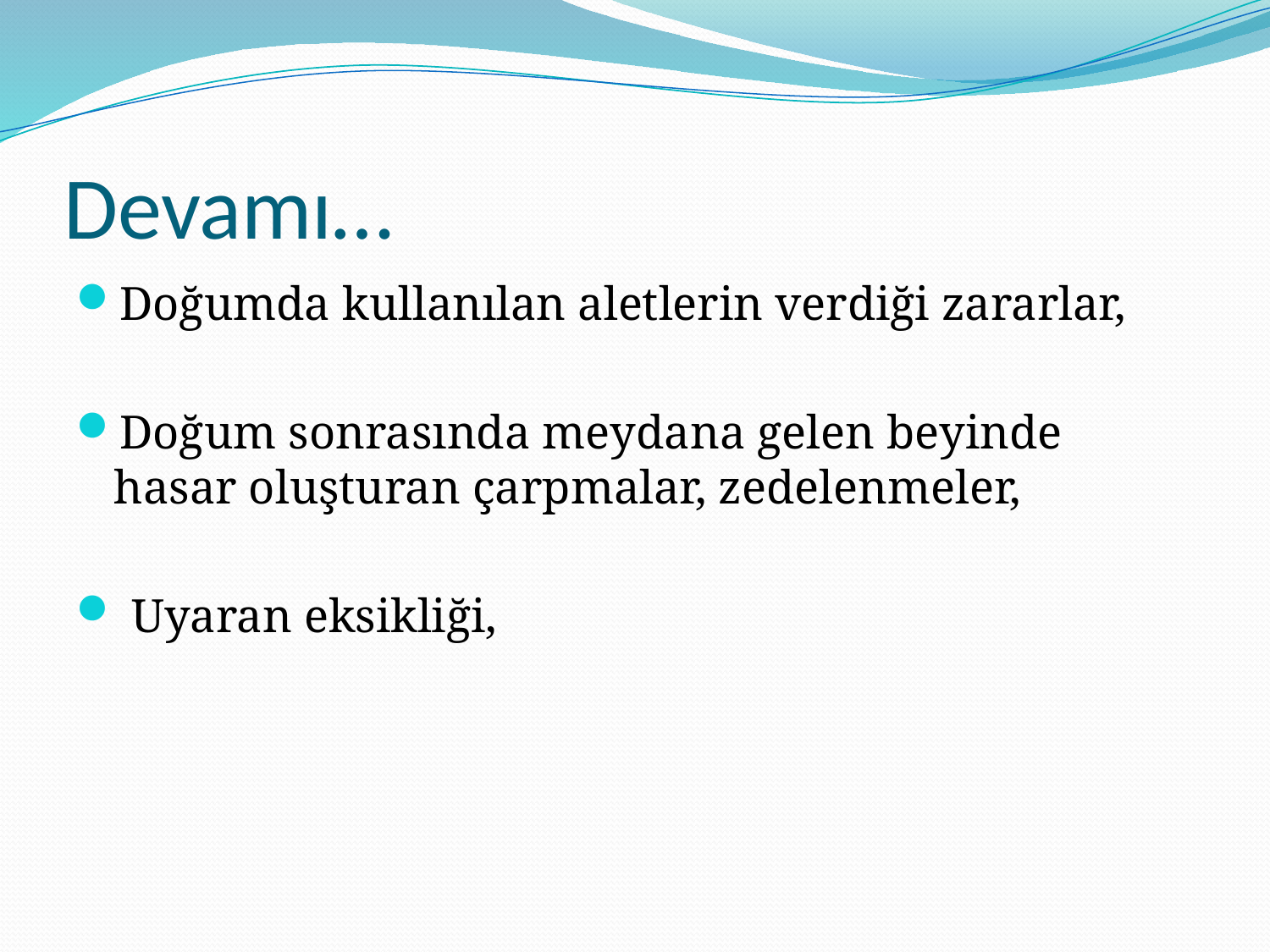

# Devamı…
Doğumda kullanılan aletlerin verdiği zararlar,

Doğum sonrasında meydana gelen beyinde hasar oluşturan çarpmalar, zedelenmeler,

 Uyaran eksikliği,